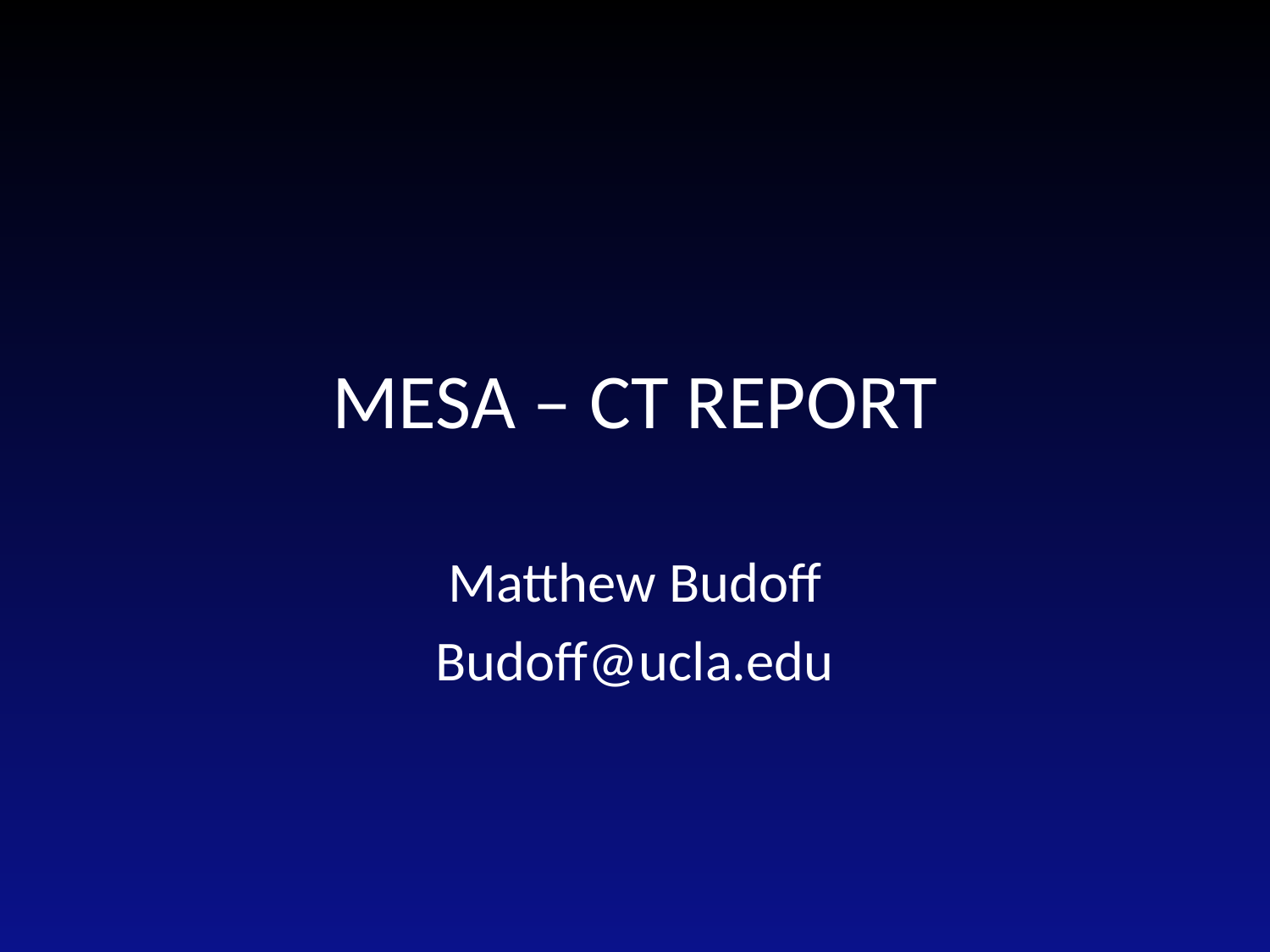

# MESA – CT REPORT
Matthew Budoff
Budoff@ucla.edu